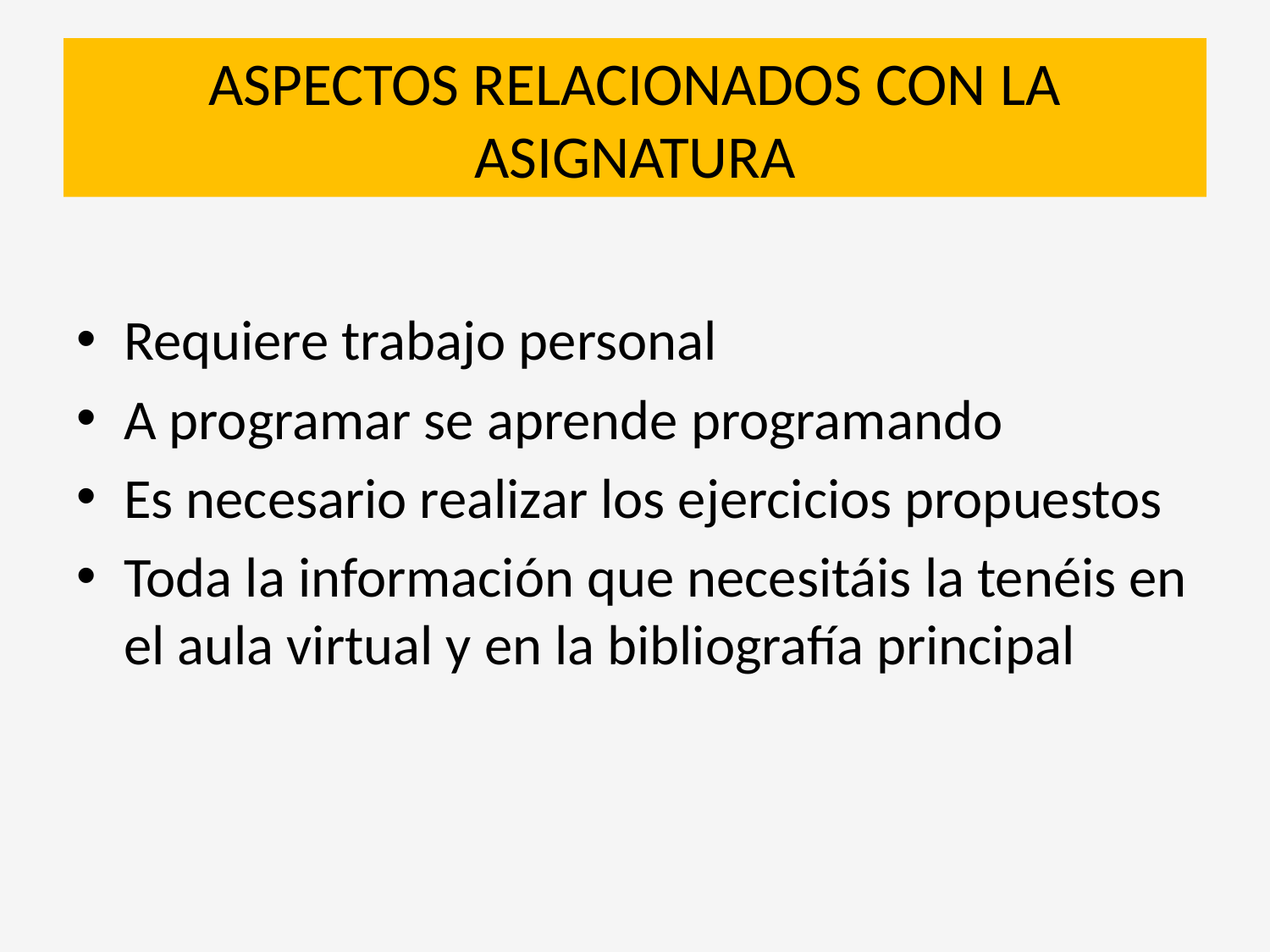

# ASPECTOS RELACIONADOS CON LA ASIGNATURA
Requiere trabajo personal
A programar se aprende programando
Es necesario realizar los ejercicios propuestos
Toda la información que necesitáis la tenéis en el aula virtual y en la bibliografía principal